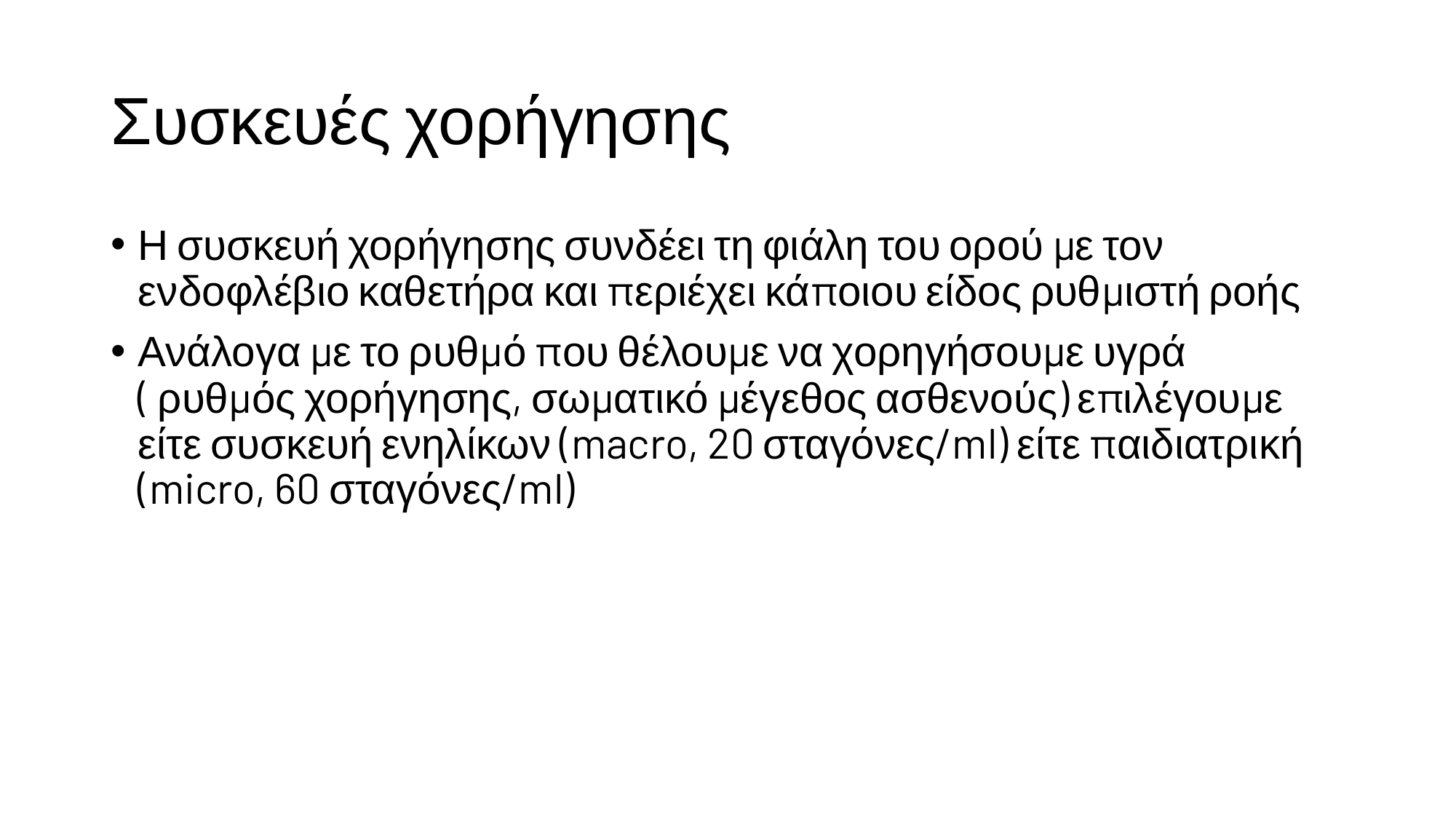

# Συσκευές χορήγησης
Η συσκευή χορήγησης συνδέει τη φιάλη του ορού με τον ενδοφλέβιο καθετήρα και περιέχει κάποιου είδος ρυθμιστή ροής
Ανάλογα με το ρυθμό που θέλουμε να χορηγήσουμε υγρά                  ( ρυθμός χορήγησης, σωματικό μέγεθος ασθενούς) επιλέγουμε είτε συσκευή ενηλίκων (macro, 20 σταγόνες/ml) είτε παιδιατρική (micro, 60 σταγόνες/ml)